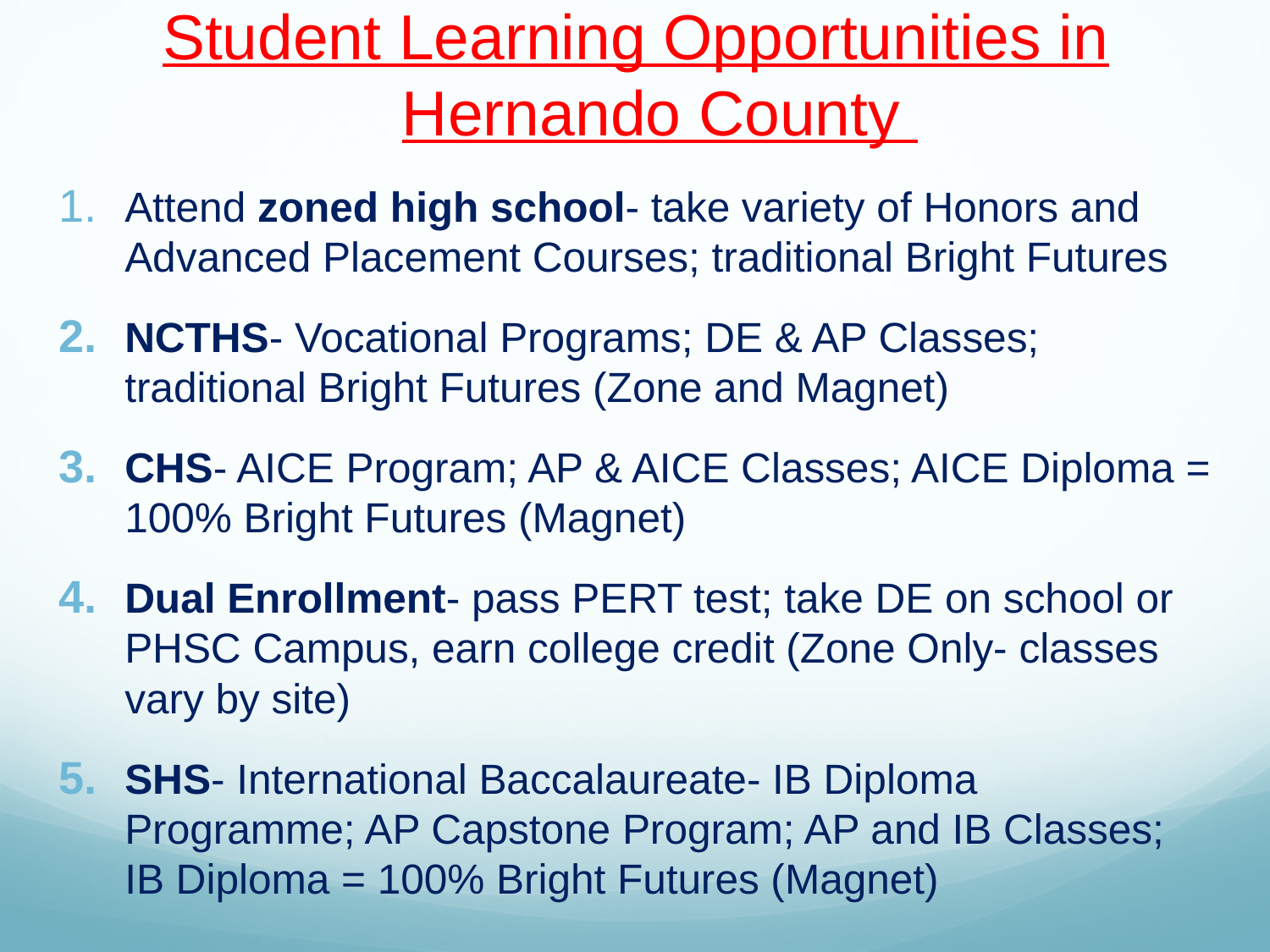

# Student Learning Opportunities in Hernando County
Attend zoned high school- take variety of Honors and Advanced Placement Courses; traditional Bright Futures
NCTHS- Vocational Programs; DE & AP Classes; traditional Bright Futures (Zone and Magnet)
CHS- AICE Program; AP & AICE Classes; AICE Diploma = 100% Bright Futures (Magnet)
Dual Enrollment- pass PERT test; take DE on school or PHSC Campus, earn college credit (Zone Only- classes vary by site)
SHS- International Baccalaureate- IB Diploma Programme; AP Capstone Program; AP and IB Classes; IB Diploma = 100% Bright Futures (Magnet)